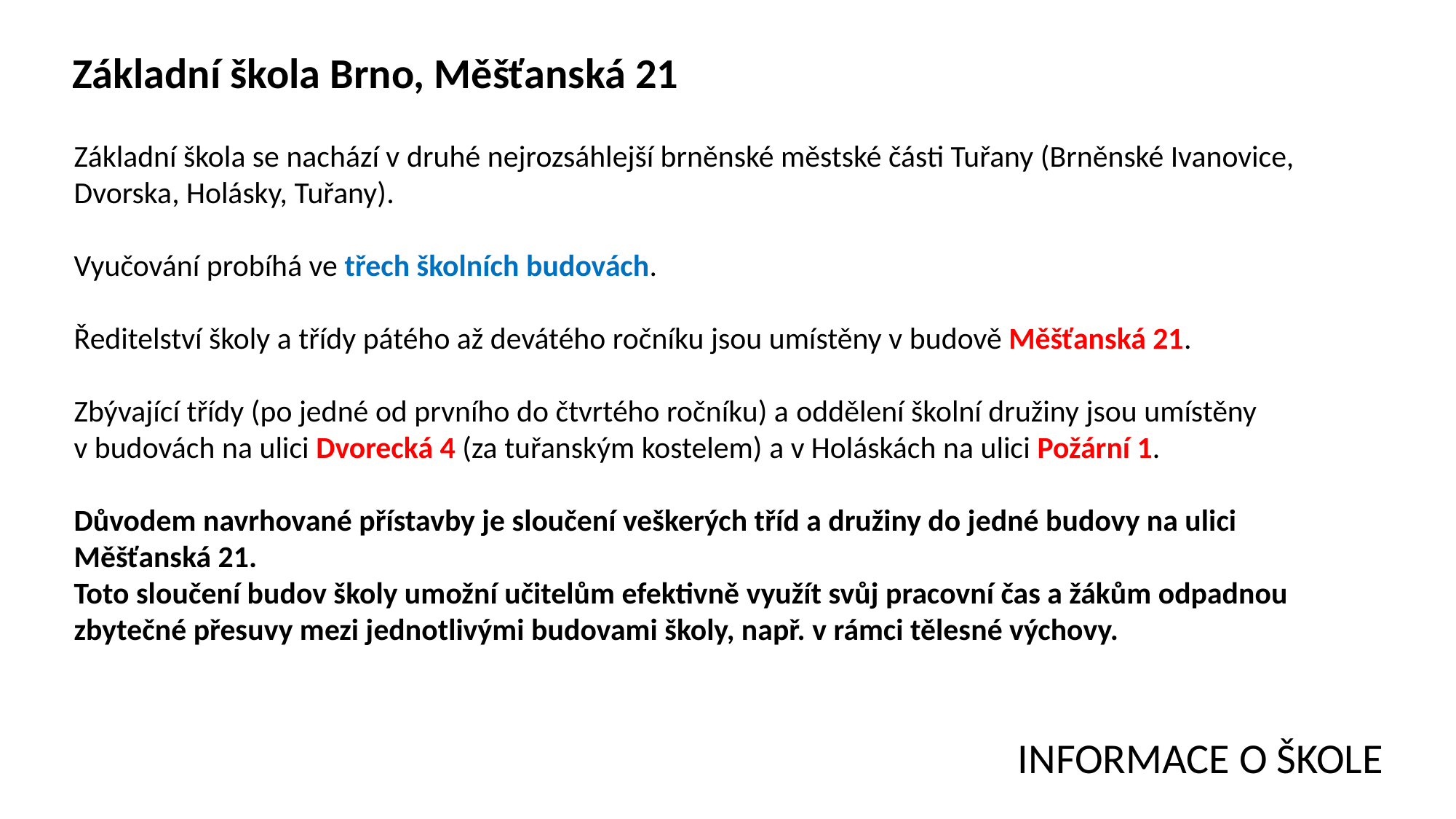

Základní škola Brno, Měšťanská 21
Základní škola se nachází v druhé nejrozsáhlejší brněnské městské části Tuřany (Brněnské Ivanovice, Dvorska, Holásky, Tuřany).

Vyučování probíhá ve třech školních budovách.

Ředitelství školy a třídy pátého až devátého ročníku jsou umístěny v budově Měšťanská 21.

Zbývající třídy (po jedné od prvního do čtvrtého ročníku) a oddělení školní družiny jsou umístěny v budovách na ulici Dvorecká 4 (za tuřanským kostelem) a v Holáskách na ulici Požární 1.

Důvodem navrhované přístavby je sloučení veškerých tříd a družiny do jedné budovy na ulici Měšťanská 21.
Toto sloučení budov školy umožní učitelům efektivně využít svůj pracovní čas a žákům odpadnou zbytečné přesuvy mezi jednotlivými budovami školy, např. v rámci tělesné výchovy.

# INFORMACE O ŠKOLE